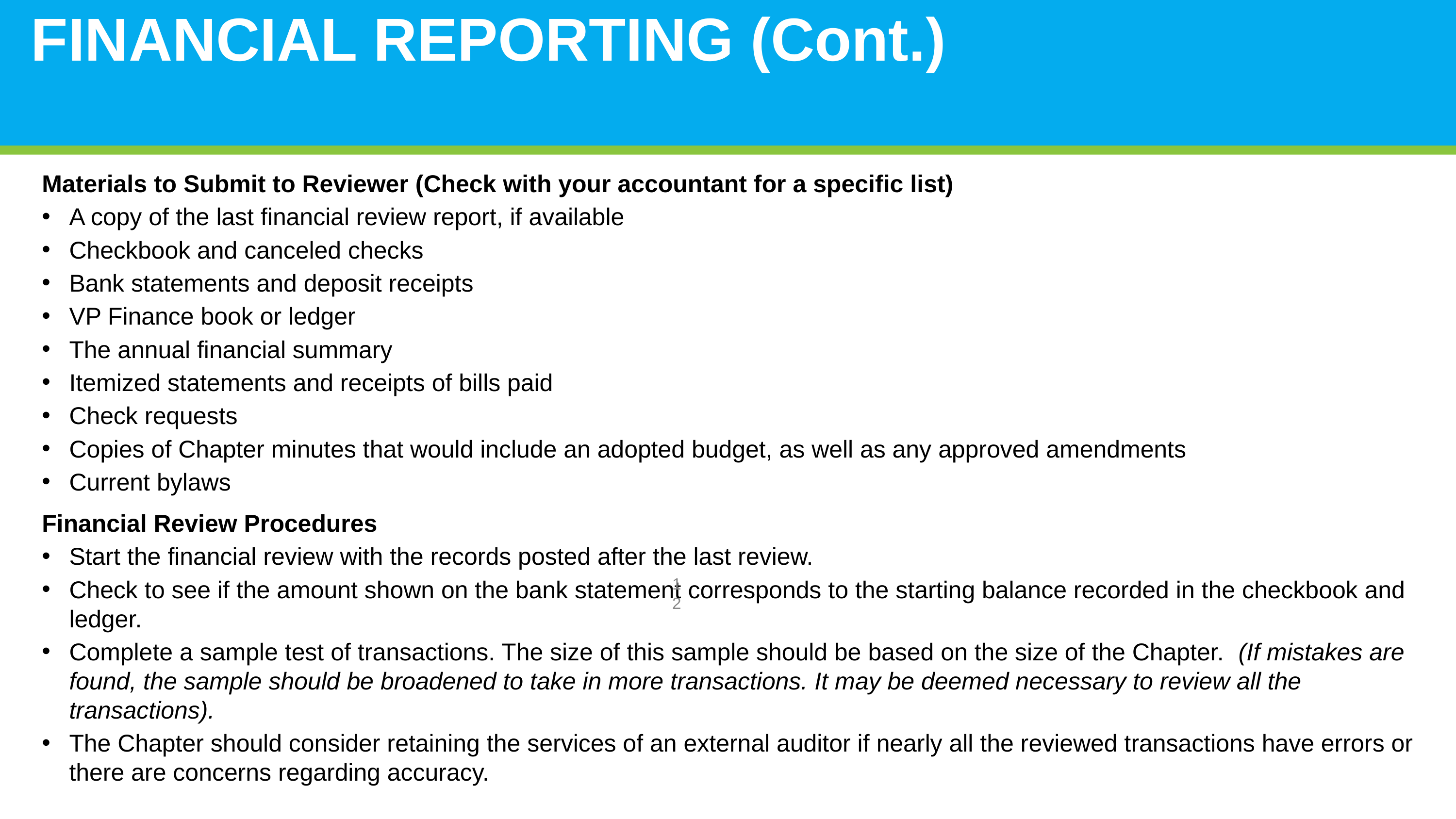

# FINANCIAL REPORTING (Cont.)

Materials to Submit to Reviewer (Check with your accountant for a specific list)
A copy of the last financial review report, if available
Checkbook and canceled checks
Bank statements and deposit receipts
VP Finance book or ledger
The annual financial summary
Itemized statements and receipts of bills paid
Check requests
Copies of Chapter minutes that would include an adopted budget, as well as any approved amendments
Current bylaws
Financial Review Procedures
Start the financial review with the records posted after the last review.
Check to see if the amount shown on the bank statement corresponds to the starting balance recorded in the checkbook and ledger.
Complete a sample test of transactions. The size of this sample should be based on the size of the Chapter.  (If mistakes are found, the sample should be broadened to take in more transactions. It may be deemed necessary to review all the transactions).
The Chapter should consider retaining the services of an external auditor if nearly all the reviewed transactions have errors or there are concerns regarding accuracy.
12